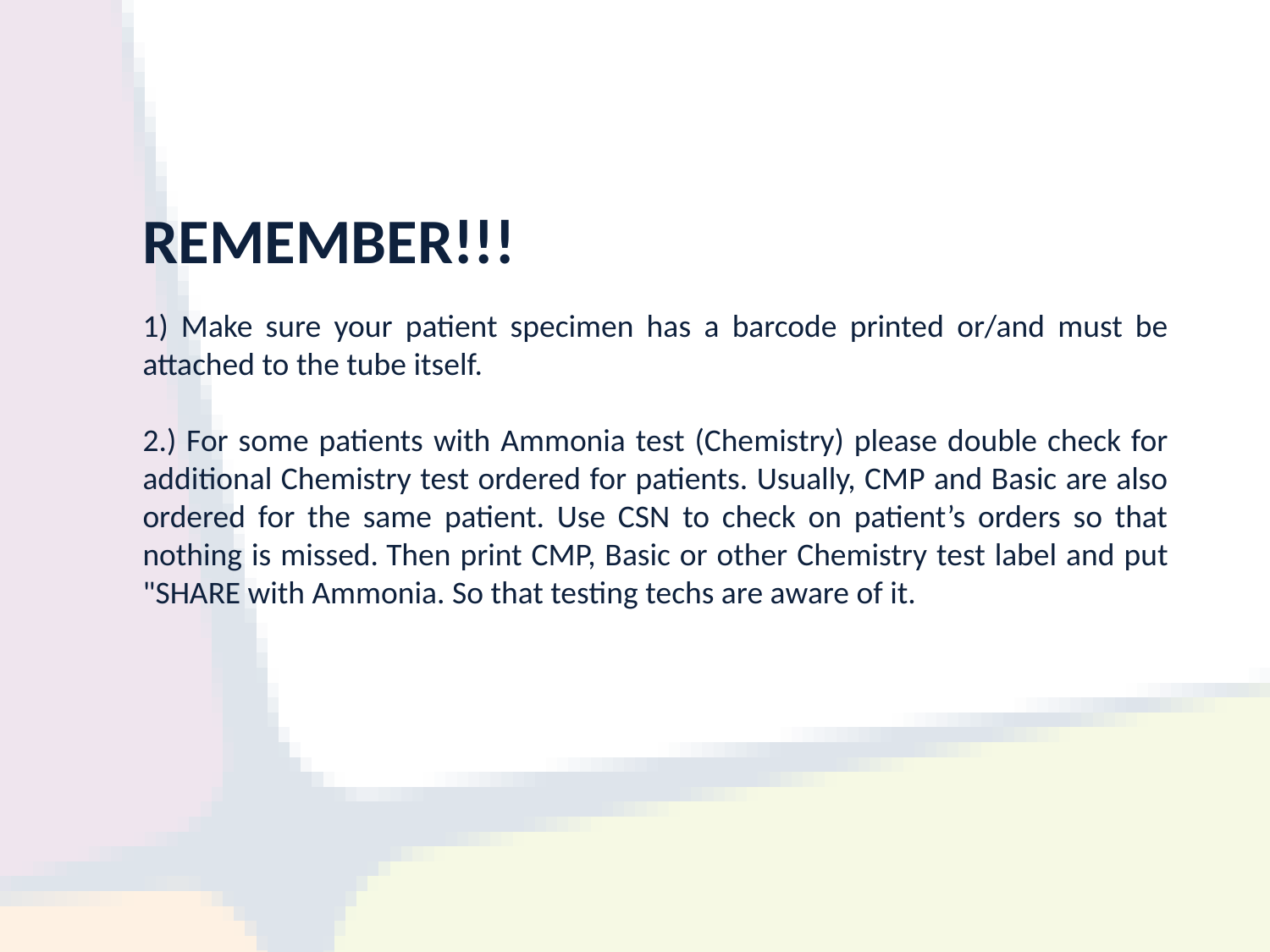

REMEMBER!!!

1) Make sure your patient specimen has a barcode printed or/and must be attached to the tube itself.

2.) For some patients with Ammonia test (Chemistry) please double check for additional Chemistry test ordered for patients. Usually, CMP and Basic are also ordered for the same patient. Use CSN to check on patient’s orders so that nothing is missed. Then print CMP, Basic or other Chemistry test label and put "SHARE with Ammonia. So that testing techs are aware of it.